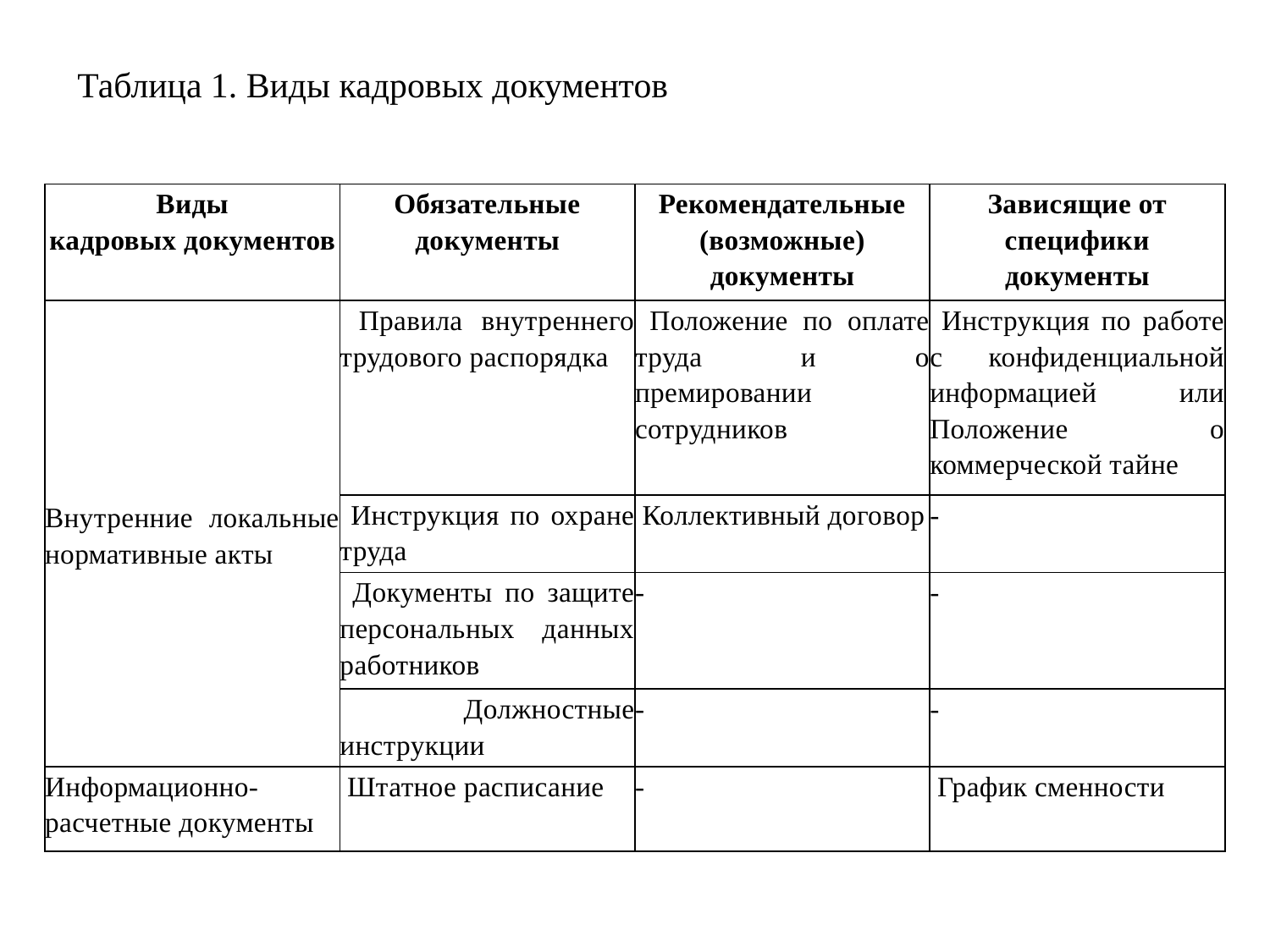

Таблица 1. Виды кадровых документов

| Виды кадровых документов | Обязательные документы | Рекомендательные (возможные) документы | Зависящие от специфики документы |
| --- | --- | --- | --- |
| Внутренние локальные нормативные акты | Правила внутреннего трудового распорядка | Положение по оплате труда и о премировании сотрудников | Инструкция по работе с конфиденциальной информацией или Положение о коммерческой тайне |
|  | Инструкция по охране труда | Коллективный договор | - |
|  | Документы по защите персональных данных работников | - | - |
|  | Должностные инструкции | - | - |
| Информационно-расчетные документы | Штатное расписание | - | График сменности |